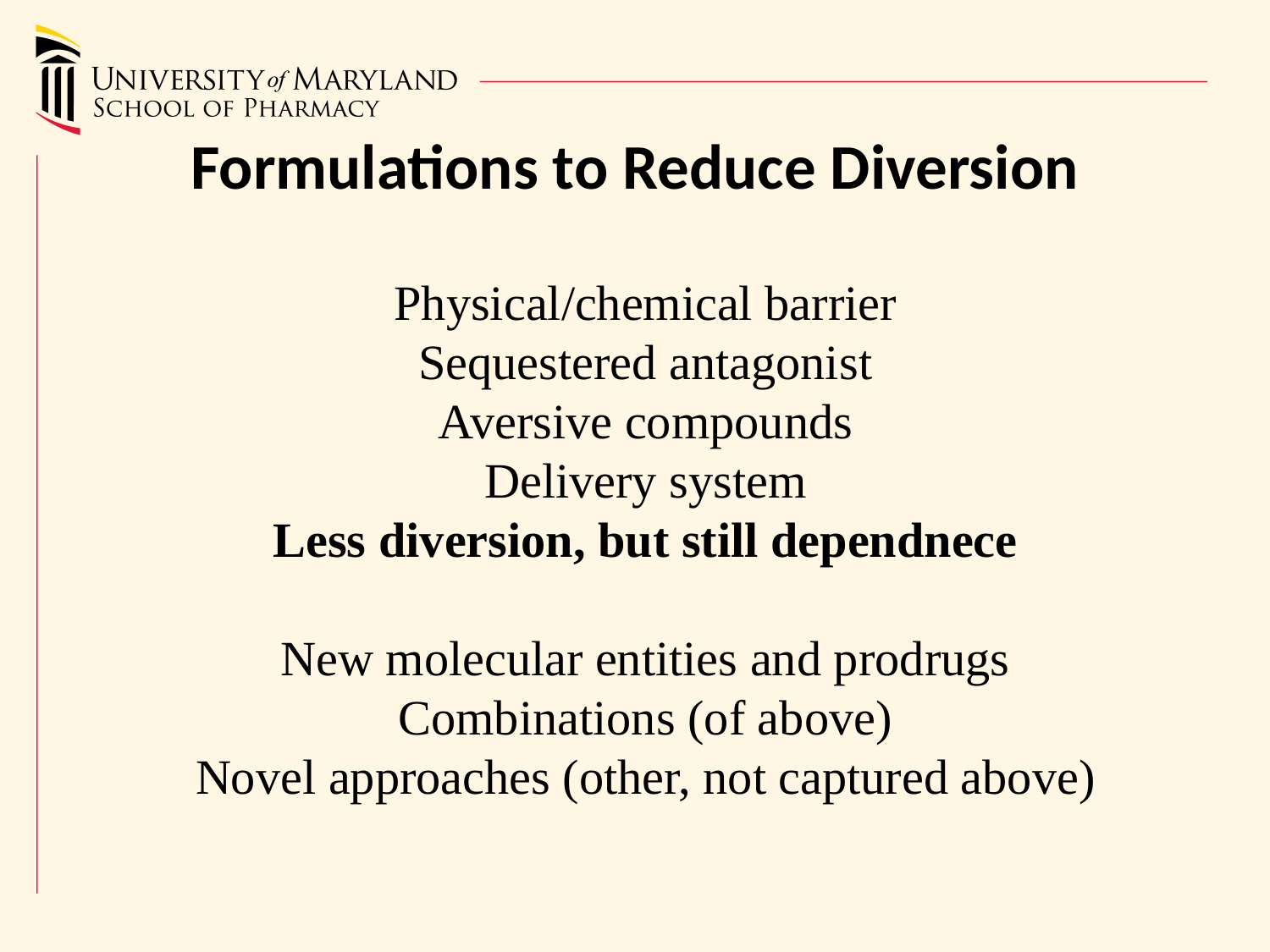

Formulations to Reduce Diversion
Physical/chemical barrier
Sequestered antagonist
Aversive compounds
Delivery system
Less diversion, but still dependnece

New molecular entities and prodrugs
Combinations (of above)
Novel approaches (other, not captured above)